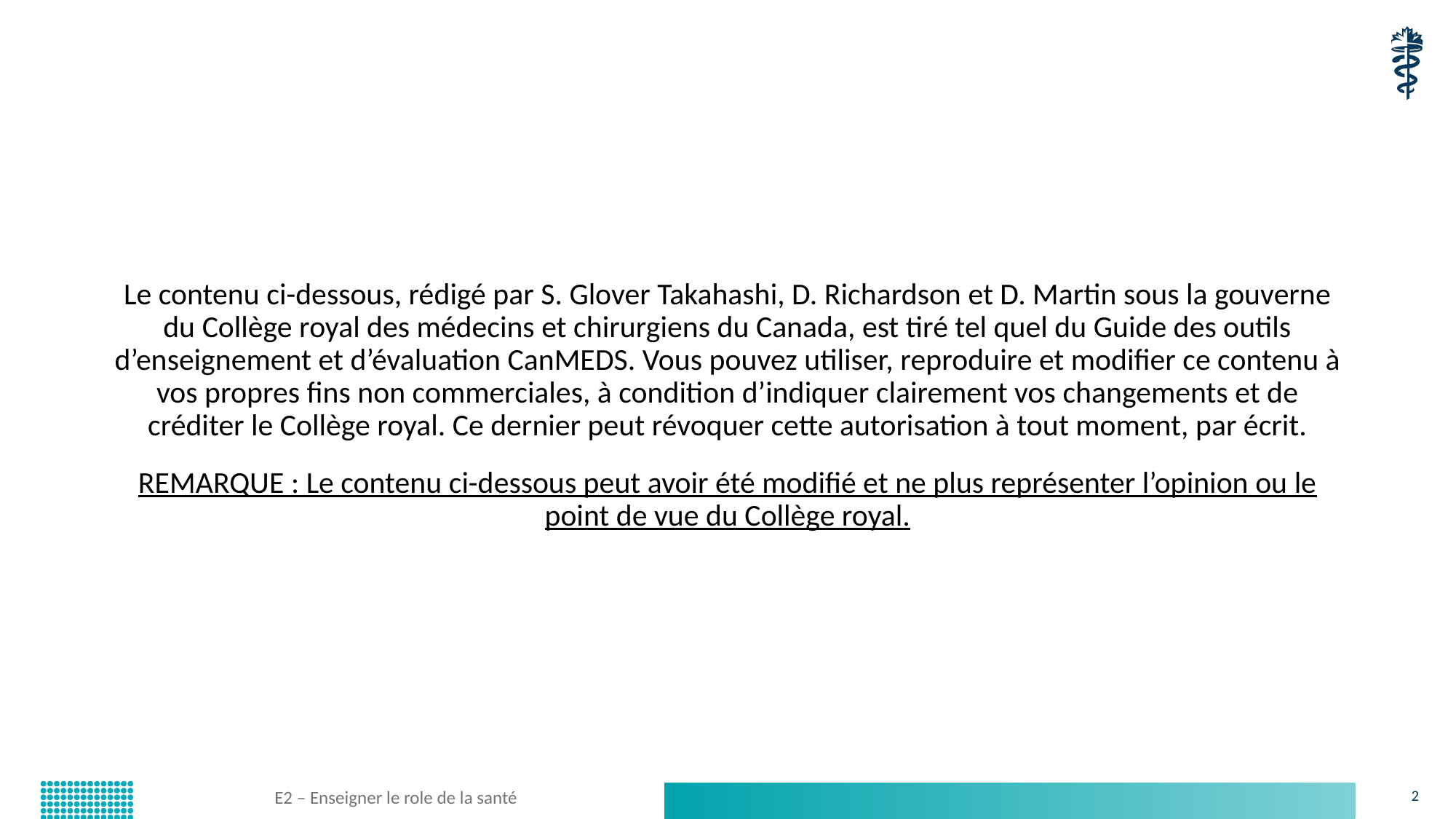

Le contenu ci-dessous, rédigé par S. Glover Takahashi, D. Richardson et D. Martin sous la gouverne du Collège royal des médecins et chirurgiens du Canada, est tiré tel quel du Guide des outils d’enseignement et d’évaluation CanMEDS. Vous pouvez utiliser, reproduire et modifier ce contenu à vos propres fins non commerciales, à condition d’indiquer clairement vos changements et de créditer le Collège royal. Ce dernier peut révoquer cette autorisation à tout moment, par écrit.
REMARQUE : Le contenu ci-dessous peut avoir été modifié et ne plus représenter l’opinion ou le point de vue du Collège royal.
E2 – Enseigner le role de la santé
2